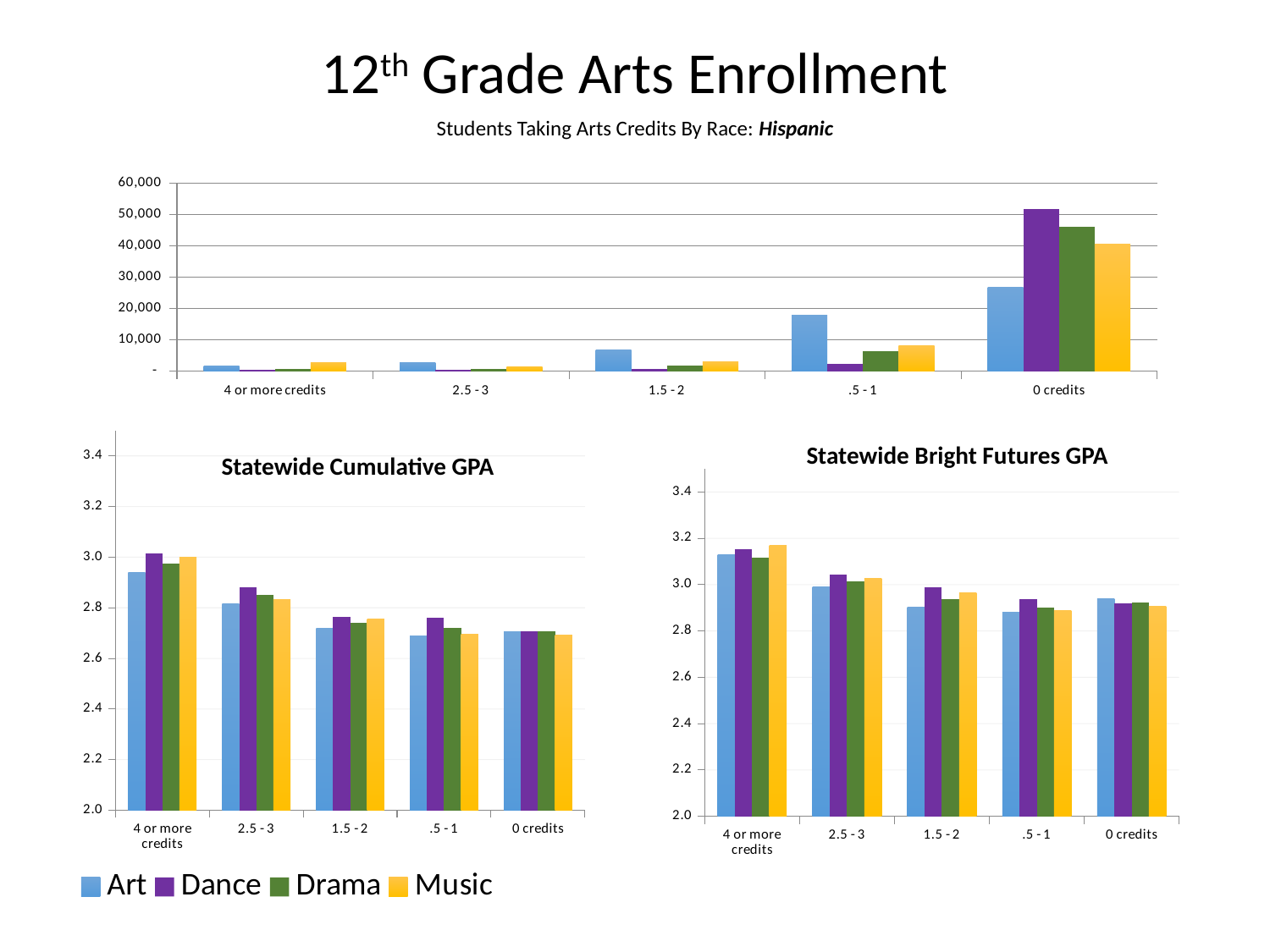

12th Grade Arts Enrollment
Students Taking Arts Credits By Race: Hispanic

### Chart

| Category | Art | Dance | Drama | Music |
|---|---|---|---|---|
| 4 or more credits | 1620.0 | 428.0 | 644.0 | 2721.0 |
| 2.5 - 3 | 2697.0 | 383.0 | 632.0 | 1492.0 |
| 1.5 - 2 | 6707.0 | 812.0 | 1761.0 | 2913.0 |
| .5 - 1 | 17755.0 | 2292.0 | 6495.0 | 8099.0 |
| 0 credits | 26878.0 | 51742.0 | 46125.0 | 40432.0 |

### Chart

| Category | Art | Dance | Drama | Music |
|---|---|---|---|---|
| 4 or more credits | 3.12962637362637 | 3.15252173913043 | 3.1171376000000013 | 3.1687127134724915 |
| 2.5 - 3 | 2.9899678809244 | 3.0426866485013613 | 3.01377483443709 | 3.0275379701916316 |
| 1.5 - 2 | 2.90431144674086 | 2.98797886393659 | 2.93638758288125 | 2.9639826887661114 |
| .5 - 1 | 2.8818723263240282 | 2.9386258628624002 | 2.899201499836969 | 2.8900311414060402 |
| 0 credits | 2.9381078474884013 | 2.91972978090344 | 2.9232930292397685 | 2.9071618661906213 |

### Chart

| Category | Art | Dance | Drama | Music |
|---|---|---|---|---|
| 4 or more credits | 2.9392695491043885 | 3.0140655737704884 | 2.9747753105590085 | 3.001241433823527 |
| 2.5 - 3 | 2.816225974025967 | 2.8810261096605685 | 2.85021376582278 | 2.831840979208577 |
| 1.5 - 2 | 2.7200071428571415 | 2.7647103575832315 | 2.7395737770193413 | 2.75440013736264 |
| .5 - 1 | 2.68943595847907 | 2.760217023134 | 2.72075397070162 | 2.69503576823078 |
| 0 credits | 2.7063484520701198 | 2.7082037904319214 | 2.7074177563392214 | 2.69214638094294 |
Statewide Bright Futures GPA
Statewide Cumulative GPA